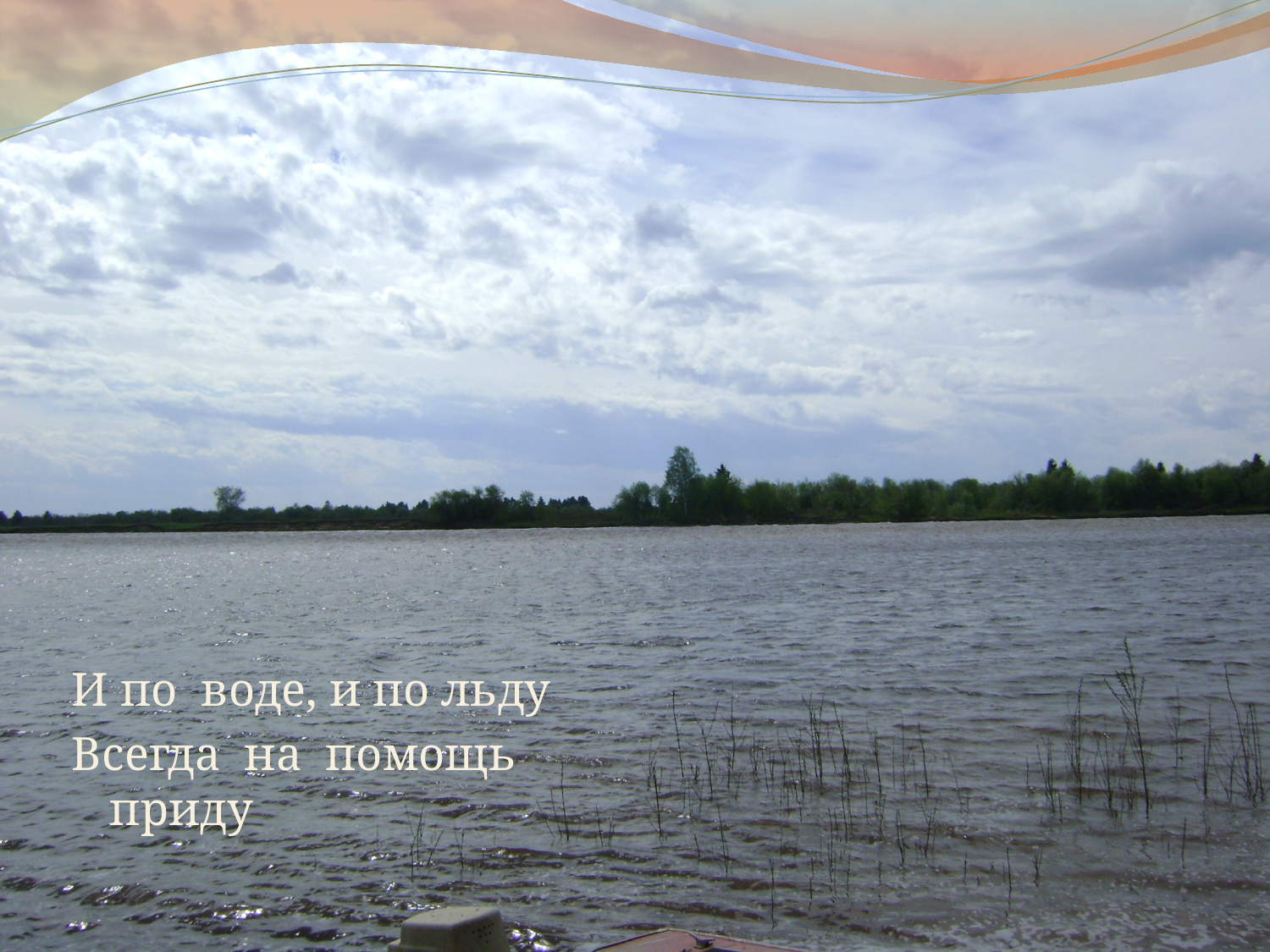

#
И по  воде, и по льду
Всегда  на  помощь приду